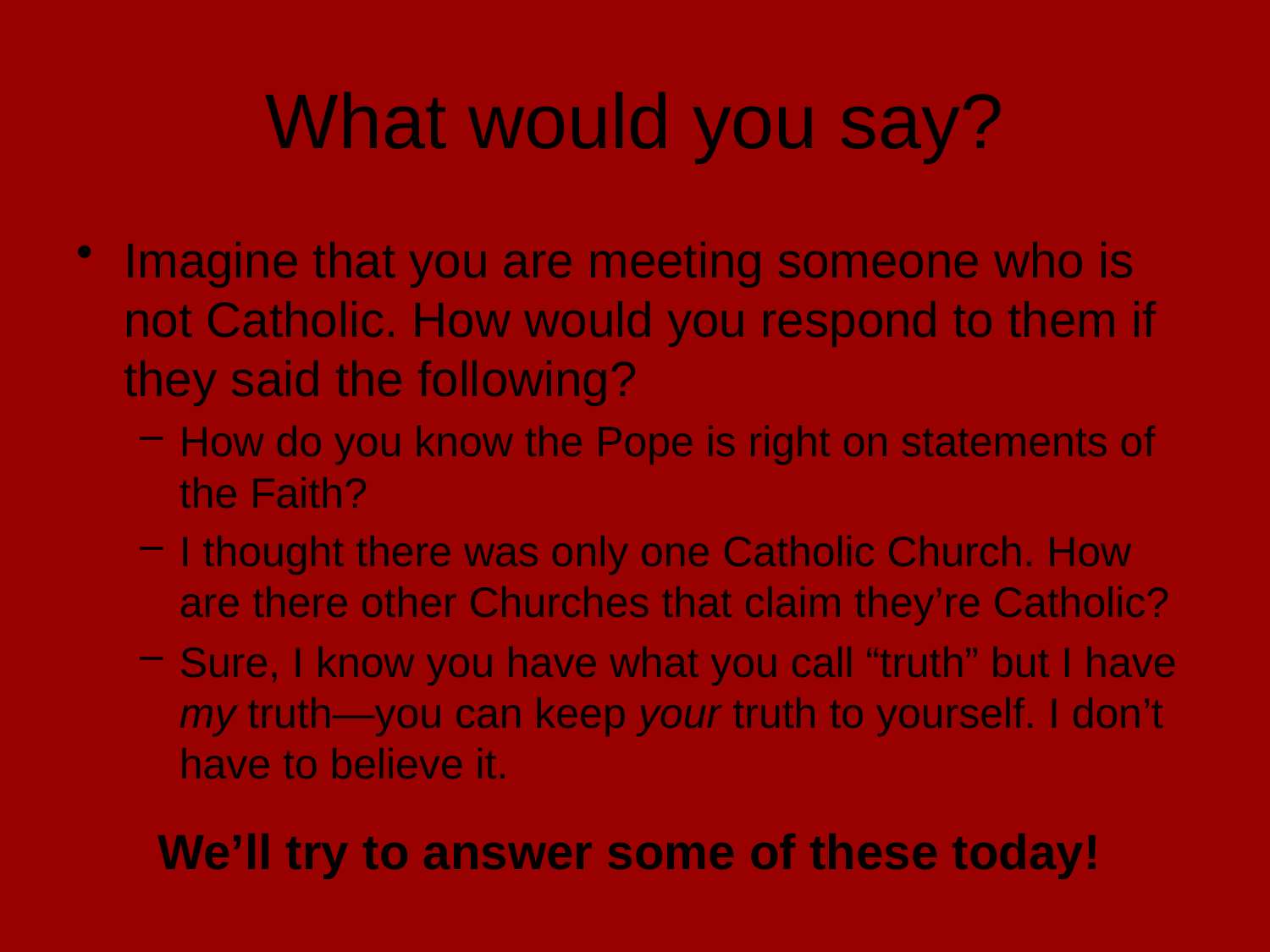

# What would you say?
Imagine that you are meeting someone who is not Catholic. How would you respond to them if they said the following?
How do you know the Pope is right on statements of the Faith?
I thought there was only one Catholic Church. How are there other Churches that claim they’re Catholic?
Sure, I know you have what you call “truth” but I have my truth—you can keep your truth to yourself. I don’t have to believe it.

We’ll try to answer some of these today!